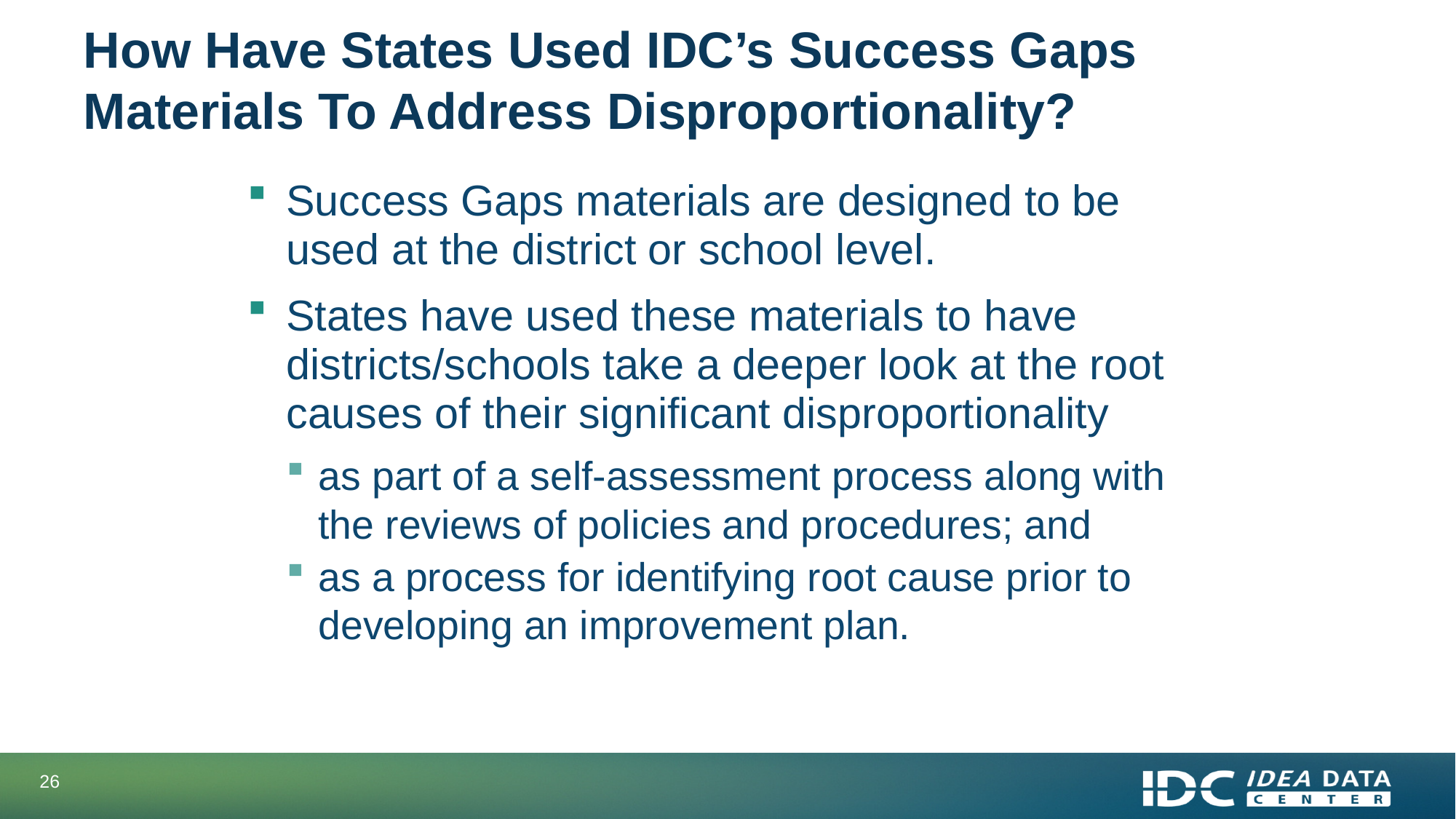

# How Have States Used IDC’s Success Gaps Materials To Address Disproportionality?
Success Gaps materials are designed to be used at the district or school level.
States have used these materials to have districts/schools take a deeper look at the root causes of their significant disproportionality
as part of a self-assessment process along with the reviews of policies and procedures; and
as a process for identifying root cause prior to developing an improvement plan.

26